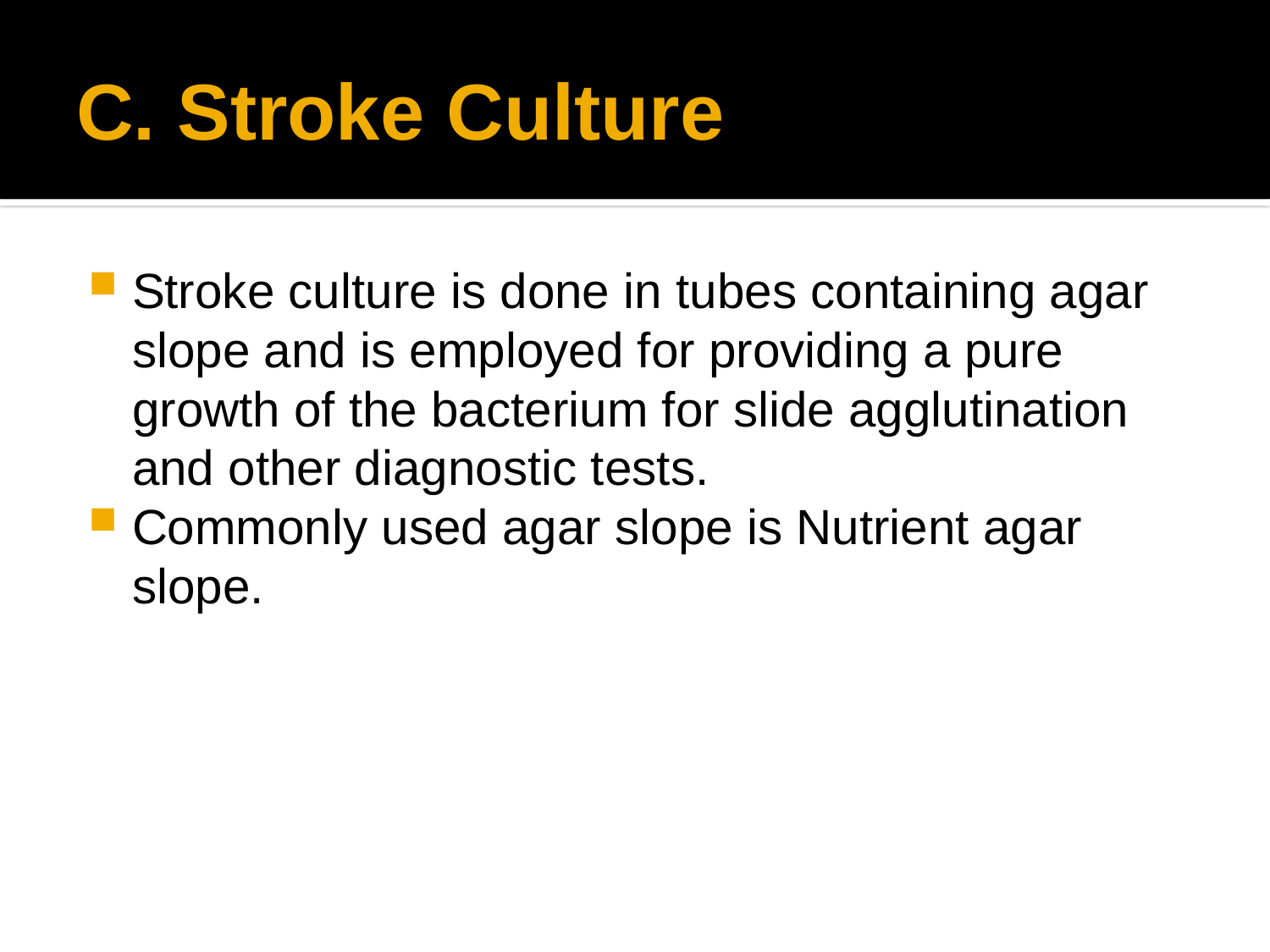

# C. Stroke Culture
Stroke culture is done in tubes containing agar slope and is employed for providing a pure growth of the bacterium for slide agglutination and other diagnostic tests.
Commonly used agar slope is Nutrient agar slope.